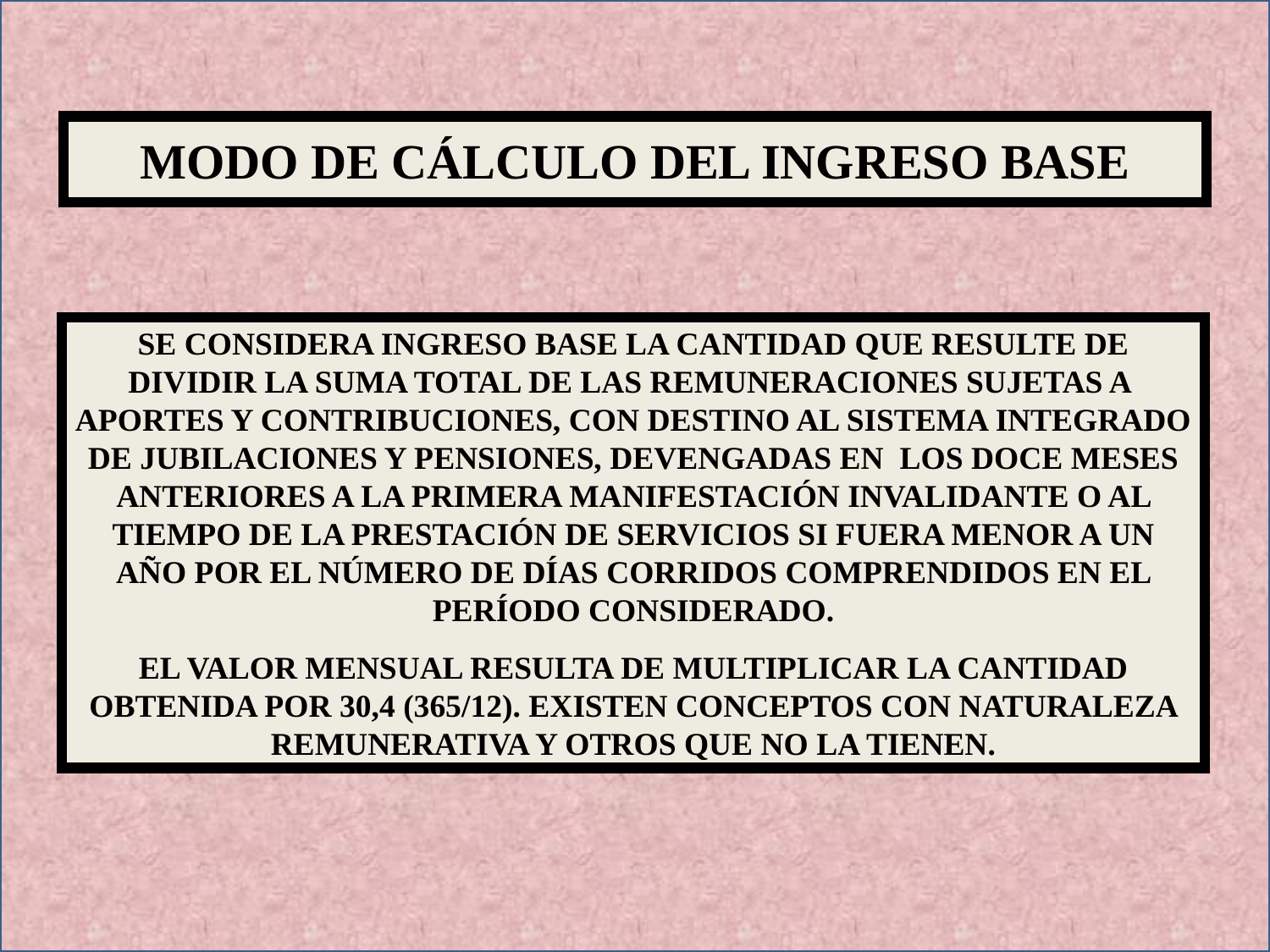

MODO DE CÁLCULO DEL INGRESO BASE
SE CONSIDERA INGRESO BASE LA CANTIDAD QUE RESULTE DE DIVIDIR LA SUMA TOTAL DE LAS REMUNERACIONES SUJETAS A  APORTES Y CONTRIBUCIONES, CON DESTINO AL SISTEMA INTEGRADO DE JUBILACIONES Y PENSIONES, DEVENGADAS EN  LOS DOCE MESES ANTERIORES A LA PRIMERA MANIFESTACIÓN INVALIDANTE O AL TIEMPO DE LA PRESTACIÓN DE SERVICIOS SI FUERA MENOR A UN AÑO POR EL NÚMERO DE DÍAS CORRIDOS COMPRENDIDOS EN EL PERÍODO CONSIDERADO.
EL VALOR MENSUAL RESULTA DE MULTIPLICAR LA CANTIDAD OBTENIDA POR 30,4 (365/12). EXISTEN CONCEPTOS CON NATURALEZA REMUNERATIVA Y OTROS QUE NO LA TIENEN.